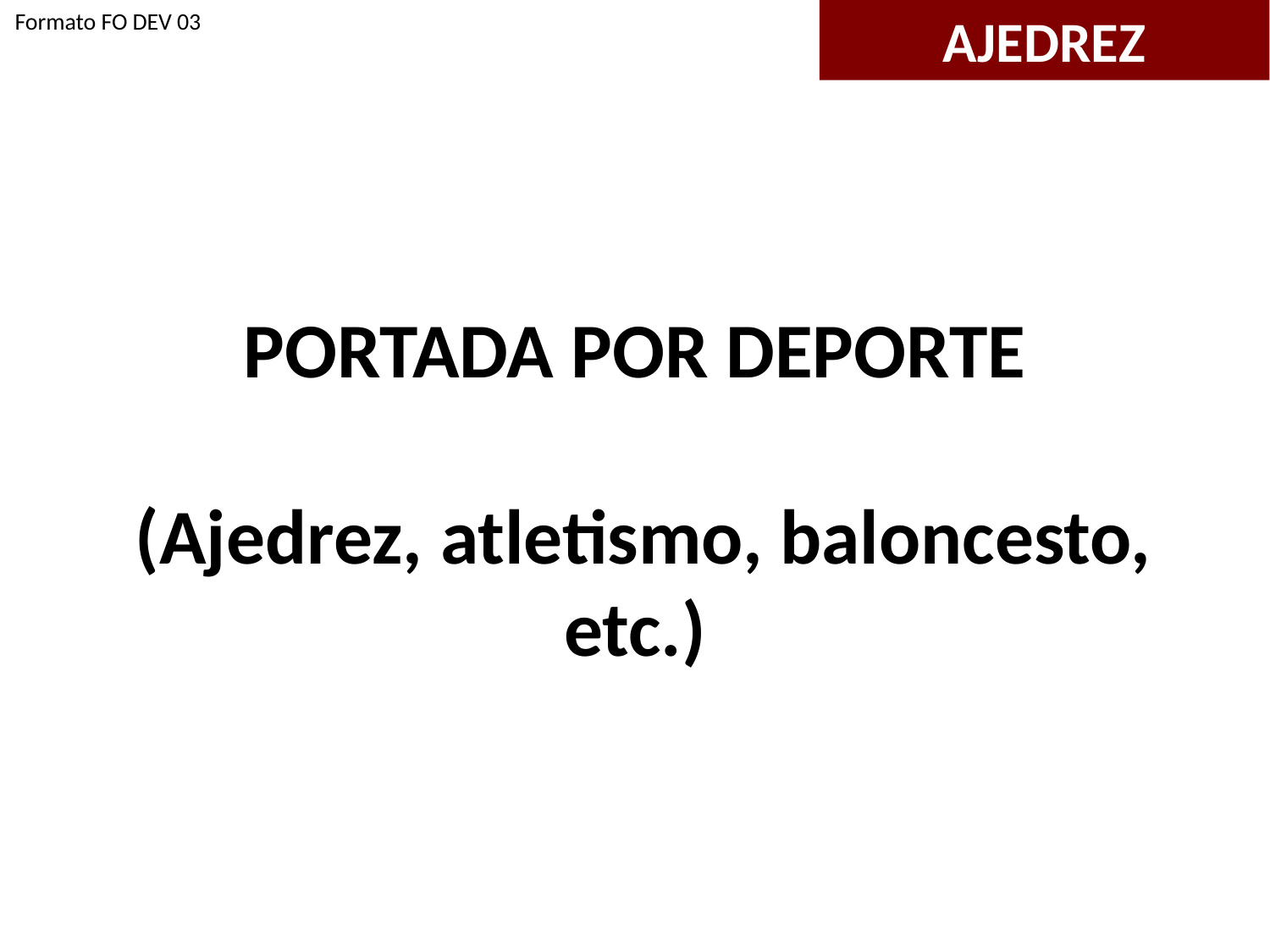

Formato FO DEV 03
AJEDREZ
PORTADA POR DEPORTE

 (Ajedrez, atletismo, baloncesto, etc.)